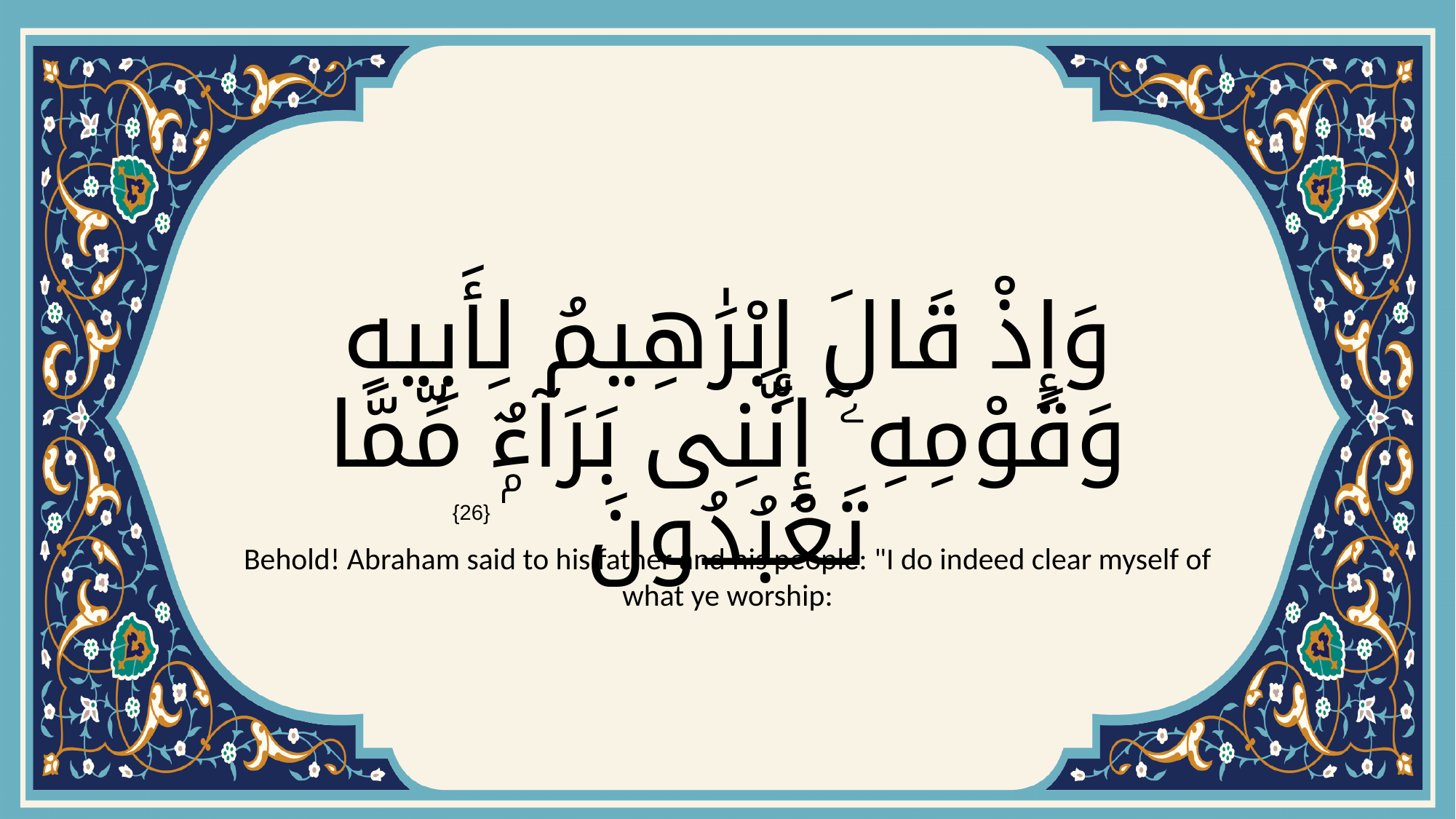

# وَإِذْ قَالَ إِبْرَٰهِيمُ لِأَبِيهِ وَقَوْمِهِۦٓ إِنَّنِى بَرَآءٌۭ مِّمَّا تَعْبُدُونَ
{26}
Behold! Abraham said to his father and his people: "I do indeed clear myself of what ye worship: